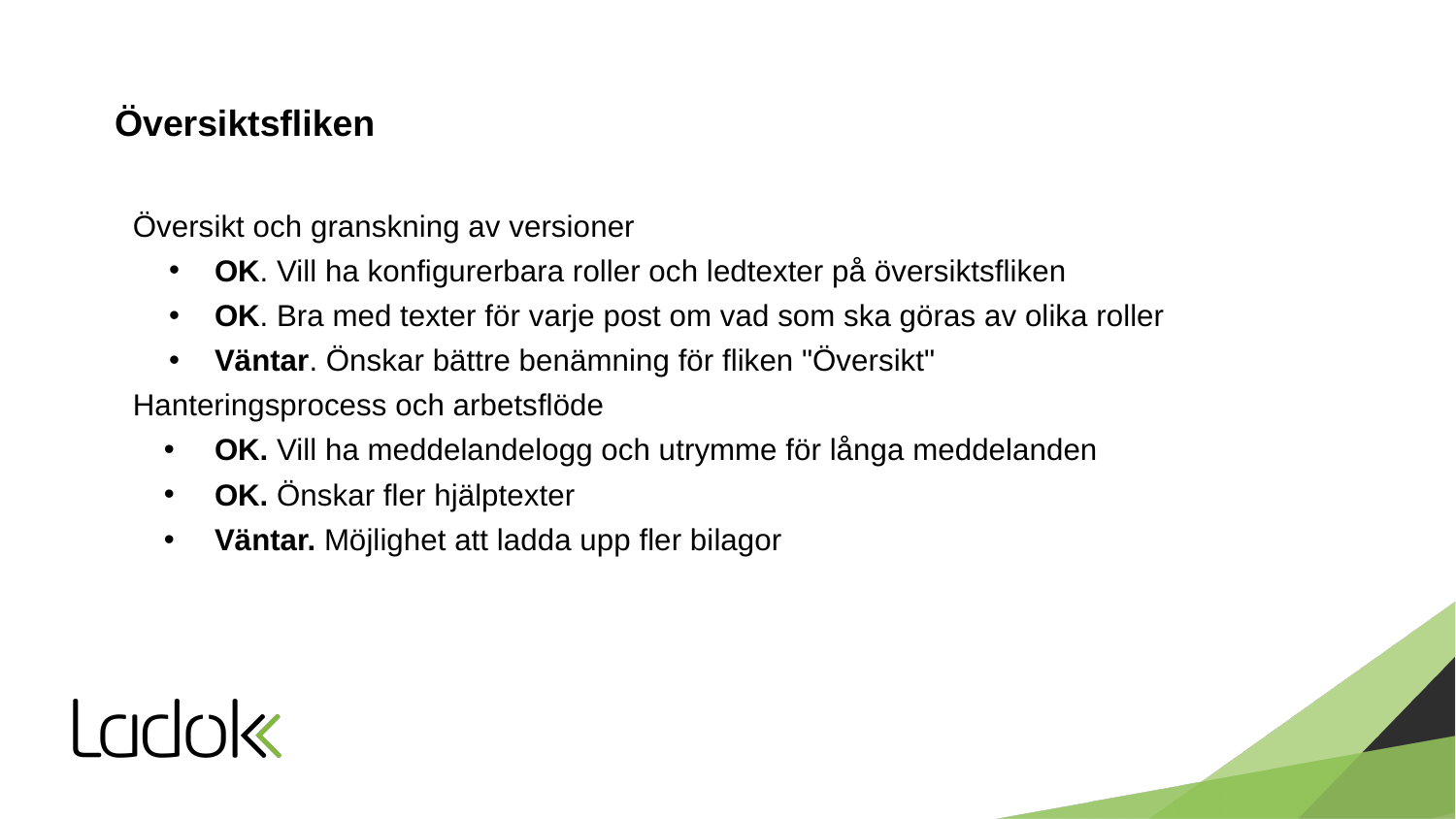

# Översiktsfliken
Översikt och granskning av versioner
OK. Vill ha konfigurerbara roller och ledtexter på översiktsfliken
OK. Bra med texter för varje post om vad som ska göras av olika roller
Väntar. Önskar bättre benämning för fliken "Översikt"
Hanteringsprocess och arbetsflöde
OK. Vill ha meddelandelogg och utrymme för långa meddelanden
OK. Önskar fler hjälptexter
Väntar. Möjlighet att ladda upp fler bilagor